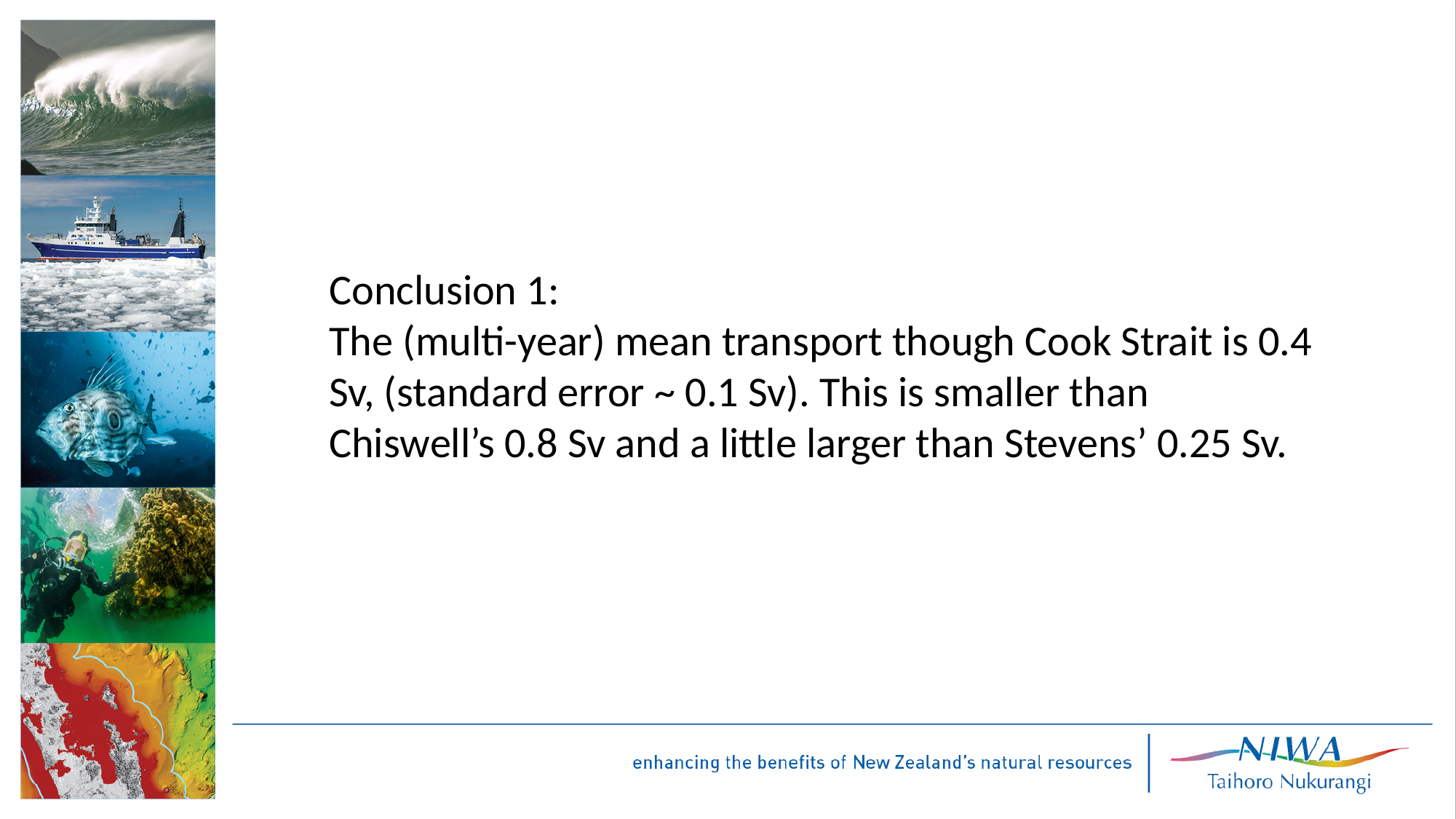

Conclusion 1:
The (multi-year) mean transport though Cook Strait is 0.4 Sv, (standard error ~ 0.1 Sv). This is smaller than Chiswell’s 0.8 Sv and a little larger than Stevens’ 0.25 Sv.